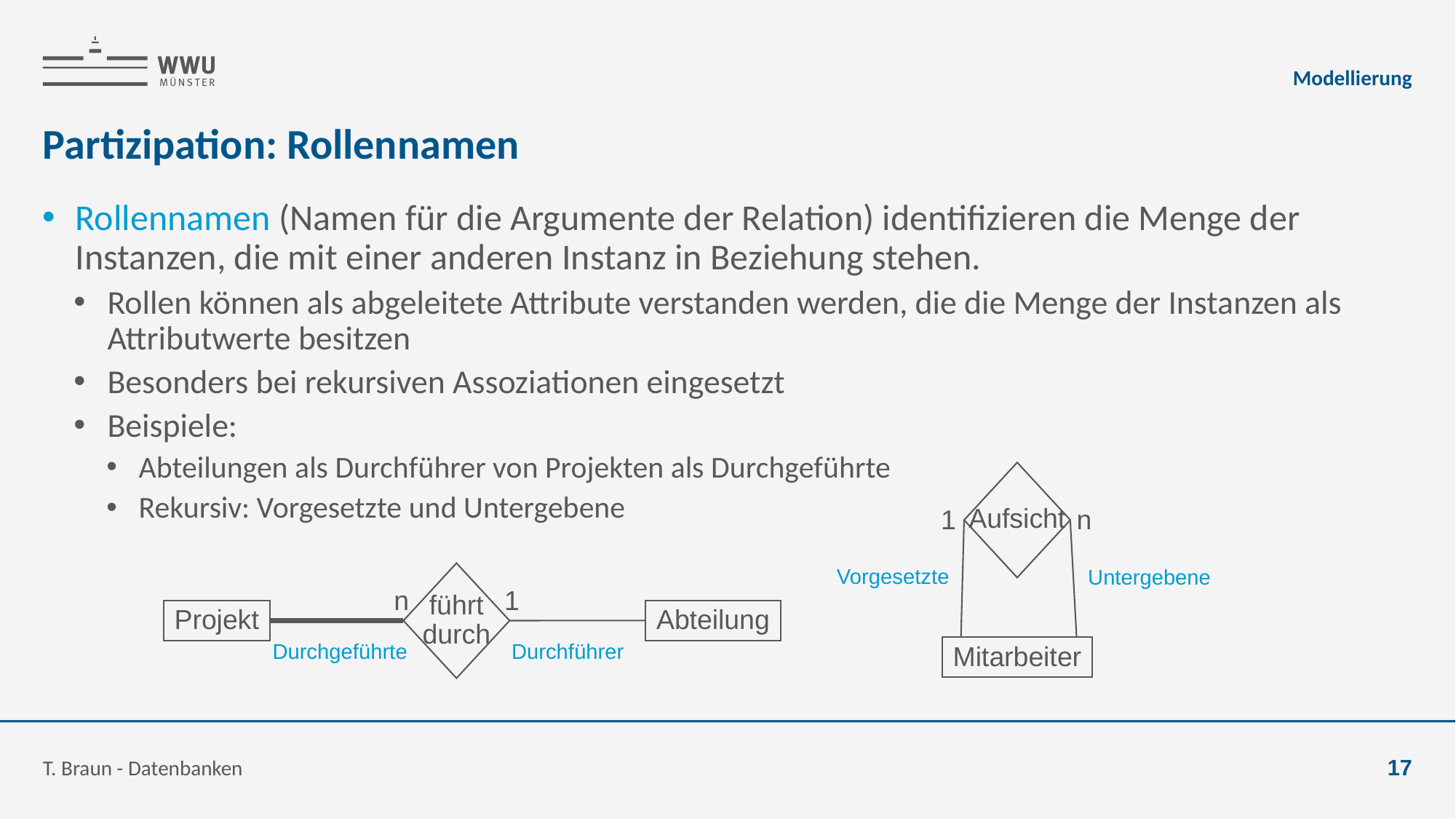

Modellierung
# Partizipation: Rollennamen
Rollennamen (Namen für die Argumente der Relation) identifizieren die Menge der Instanzen, die mit einer anderen Instanz in Beziehung stehen.
Rollen können als abgeleitete Attribute verstanden werden, die die Menge der Instanzen als Attributwerte besitzen
Besonders bei rekursiven Assoziationen eingesetzt
Beispiele:
Abteilungen als Durchführer von Projekten als Durchgeführte
Rekursiv: Vorgesetzte und Untergebene

Aufsicht
1
n

Mitarbeiter
Vorgesetzte
Untergebene

führt
durch
n
1
Abteilung
Projekt
Durchgeführte
Durchführer
T. Braun - Datenbanken
17